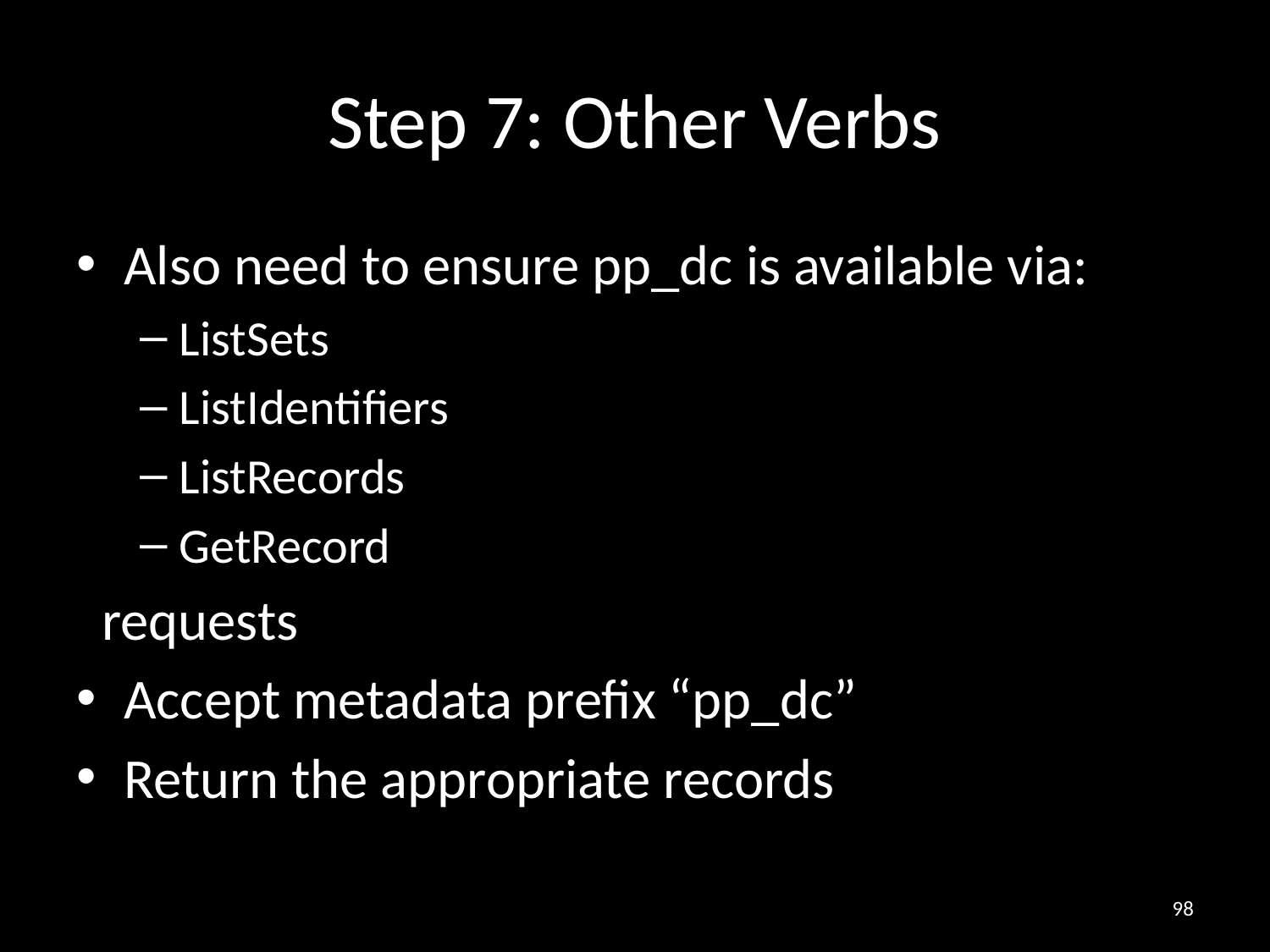

# Step 7: Other Verbs
Also need to ensure pp_dc is available via:
ListSets
ListIdentifiers
ListRecords
GetRecord
  requests
Accept metadata prefix “pp_dc”
Return the appropriate records
98